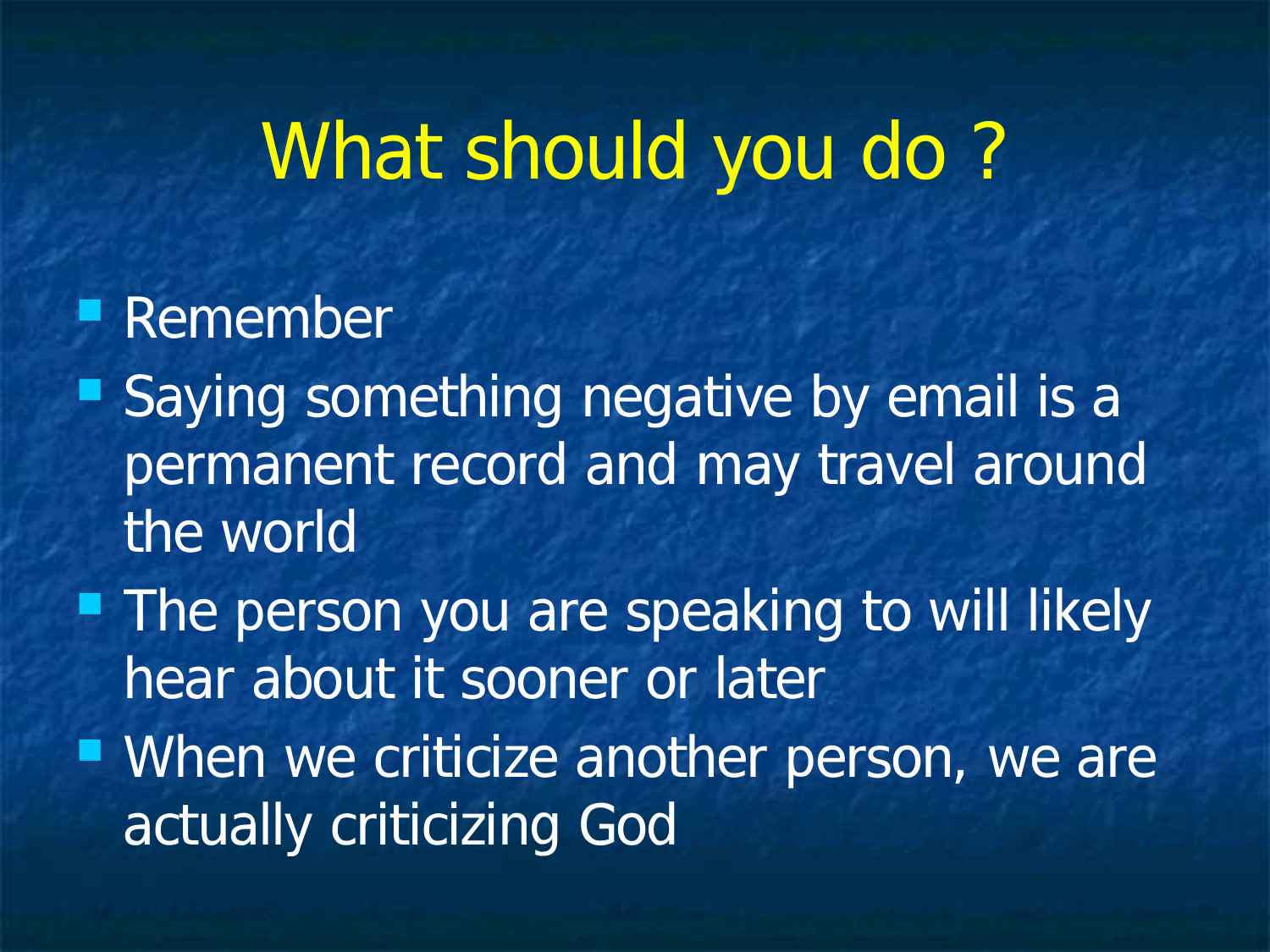

# What should you do ?
Remember
Saying something negative by email is a permanent record and may travel around the world
The person you are speaking to will likely hear about it sooner or later
When we criticize another person, we are actually criticizing God